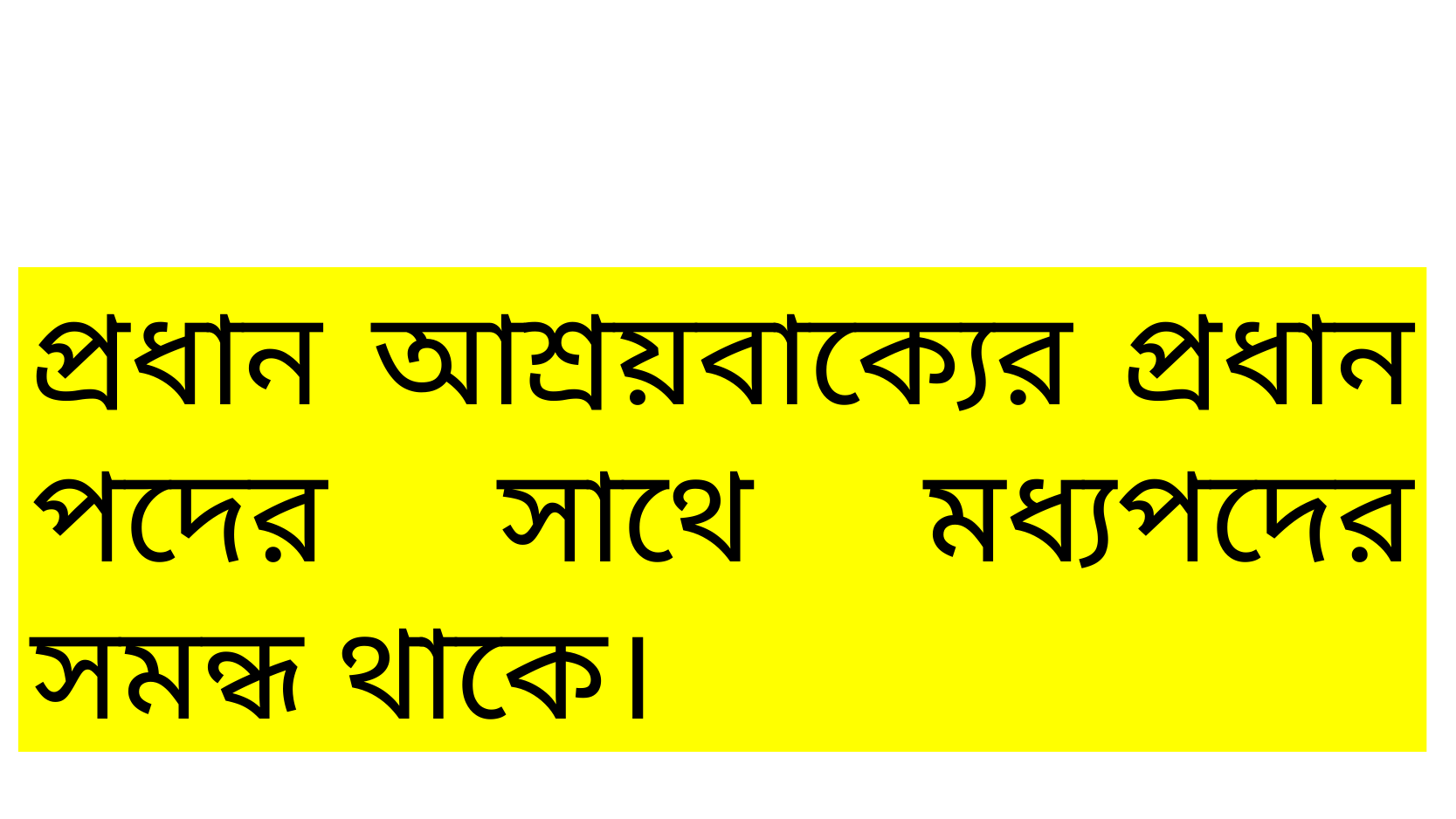

প্রধান আশ্রয়বাক্যের প্রধান পদের সাথে মধ্যপদের সমন্ধ থাকে।